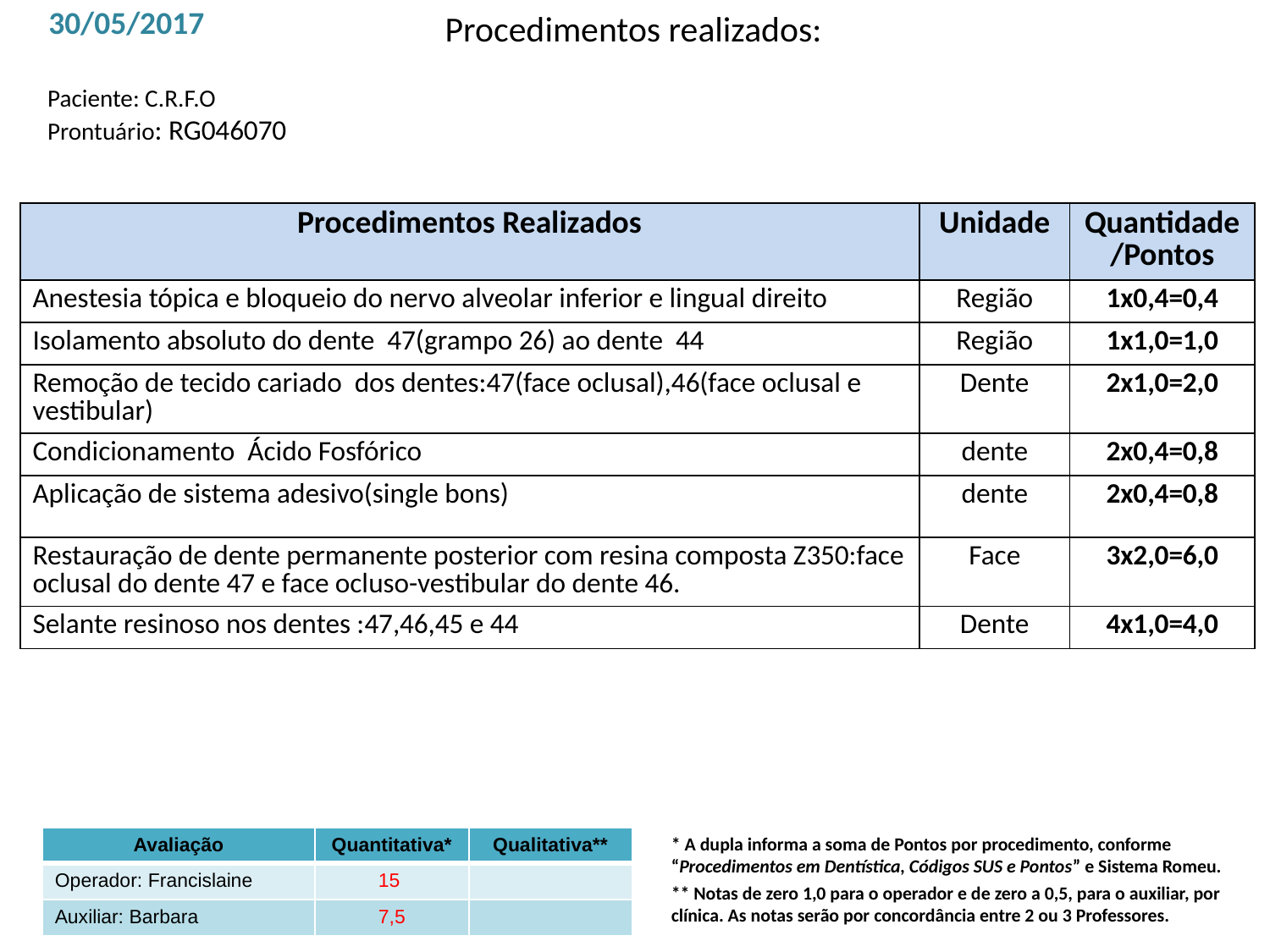

30/05/2017
Procedimentos realizados:
Paciente: C.R.F.O
Prontuário: RG046070
| Procedimentos Realizados | Unidade | Quantidade/Pontos |
| --- | --- | --- |
| Anestesia tópica e bloqueio do nervo alveolar inferior e lingual direito | Região | 1x0,4=0,4 |
| Isolamento absoluto do dente 47(grampo 26) ao dente 44 | Região | 1x1,0=1,0 |
| Remoção de tecido cariado dos dentes:47(face oclusal),46(face oclusal e vestibular) | Dente | 2x1,0=2,0 |
| Condicionamento Ácido Fosfórico | dente | 2x0,4=0,8 |
| Aplicação de sistema adesivo(single bons) | dente | 2x0,4=0,8 |
| Restauração de dente permanente posterior com resina composta Z350:face oclusal do dente 47 e face ocluso-vestibular do dente 46. | Face | 3x2,0=6,0 |
| Selante resinoso nos dentes :47,46,45 e 44 | Dente | 4x1,0=4,0 |
* A dupla informa a soma de Pontos por procedimento, conforme “Procedimentos em Dentística, Códigos SUS e Pontos” e Sistema Romeu.
** Notas de zero 1,0 para o operador e de zero a 0,5, para o auxiliar, por clínica. As notas serão por concordância entre 2 ou 3 Professores.
| Avaliação | Quantitativa\* | Qualitativa\*\* |
| --- | --- | --- |
| Operador: Francislaine | 15 |  |
| Auxiliar: Barbara | 7,5 |  |